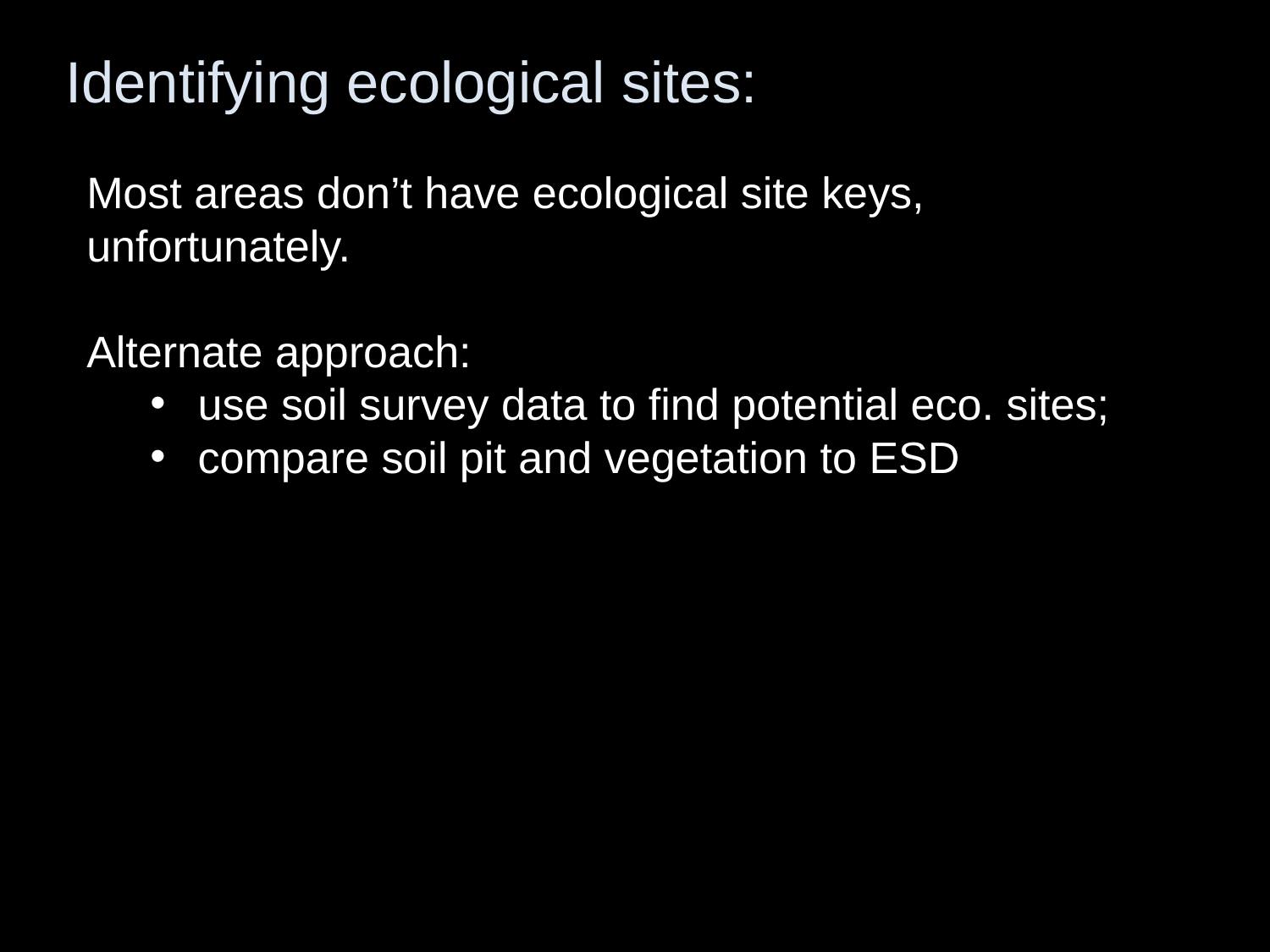

# Identifying ecological sites:
Most areas don’t have ecological site keys, unfortunately.

Alternate approach:
use soil survey data to find potential eco. sites;
compare soil pit and vegetation to ESD